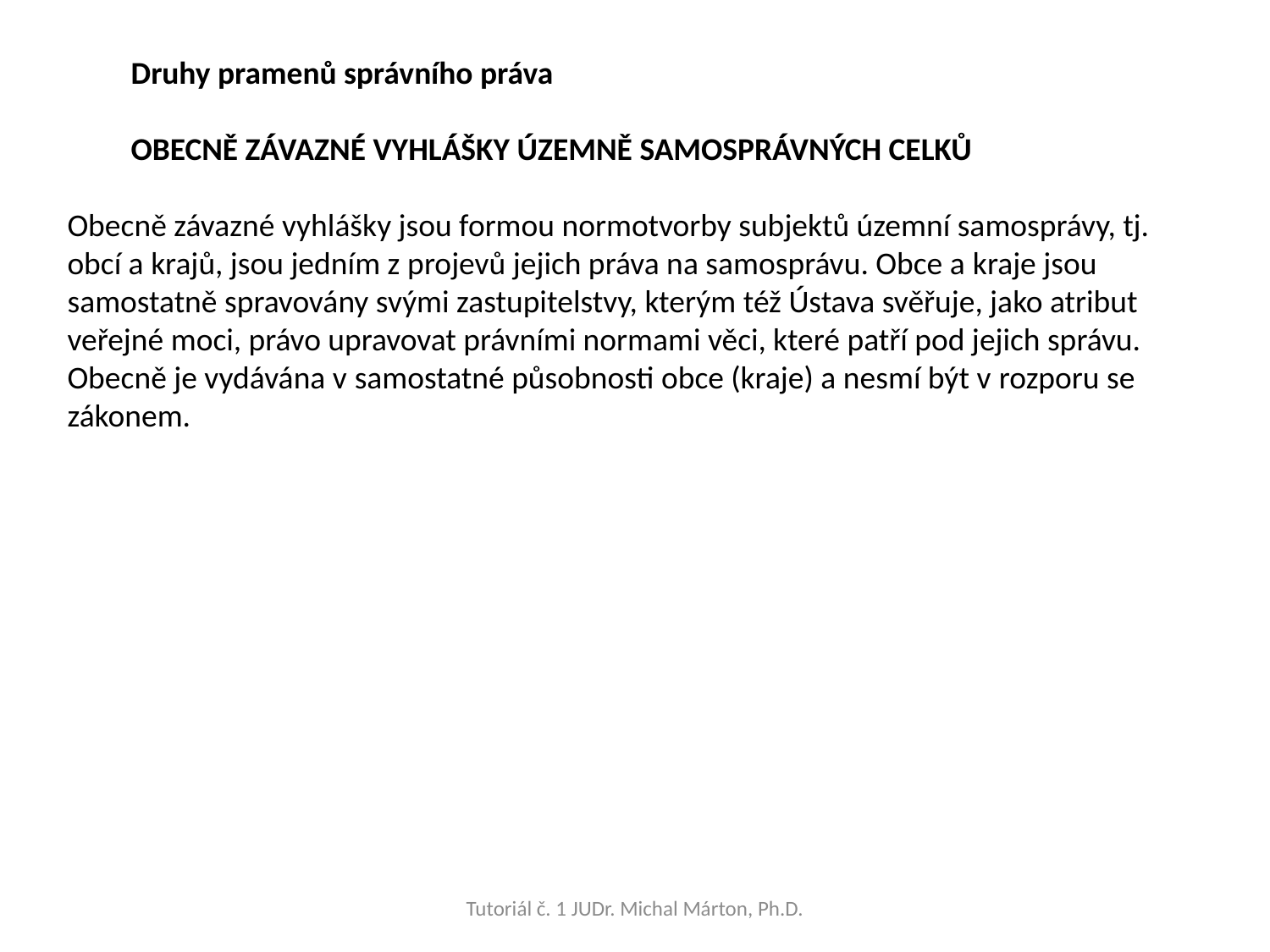

Druhy pramenů správního práva

Obecně závazné vyhlášky územně samosprávných celků

Obecně závazné vyhlášky jsou formou normotvorby subjektů územní samosprávy, tj. obcí a krajů, jsou jedním z projevů jejich práva na samosprávu. Obce a kraje jsou samostatně spravovány svými zastupitelstvy, kterým též Ústava svěřuje, jako atribut veřejné moci, právo upravovat právními normami věci, které patří pod jejich správu. Obecně je vydávána v samostatné působnosti obce (kraje) a nesmí být v rozporu se zákonem.

Tutoriál č. 1 JUDr. Michal Márton, Ph.D.